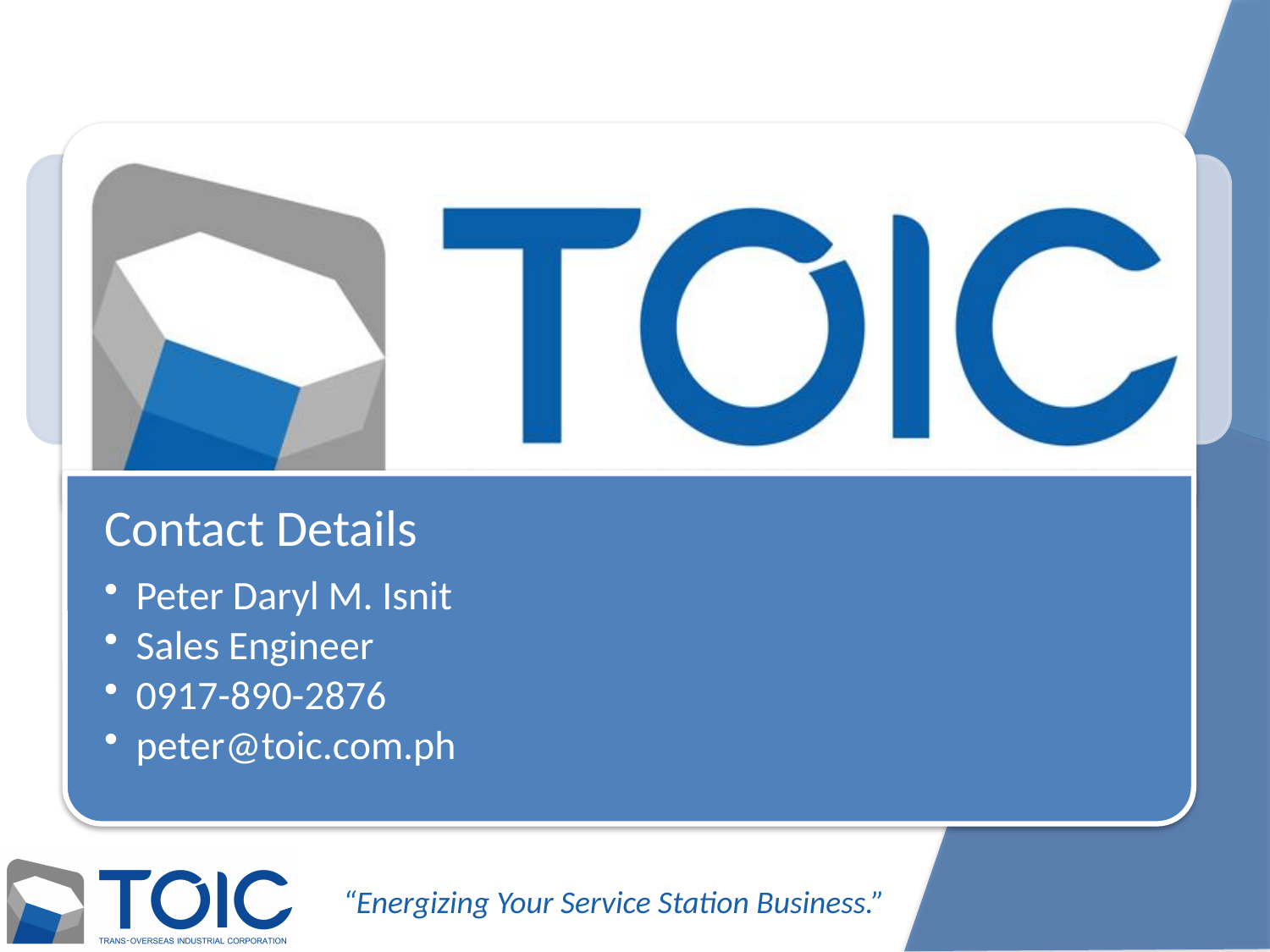

#
Contact Details
Peter Daryl M. Isnit
Sales Engineer
0917-890-2876
peter@toic.com.ph